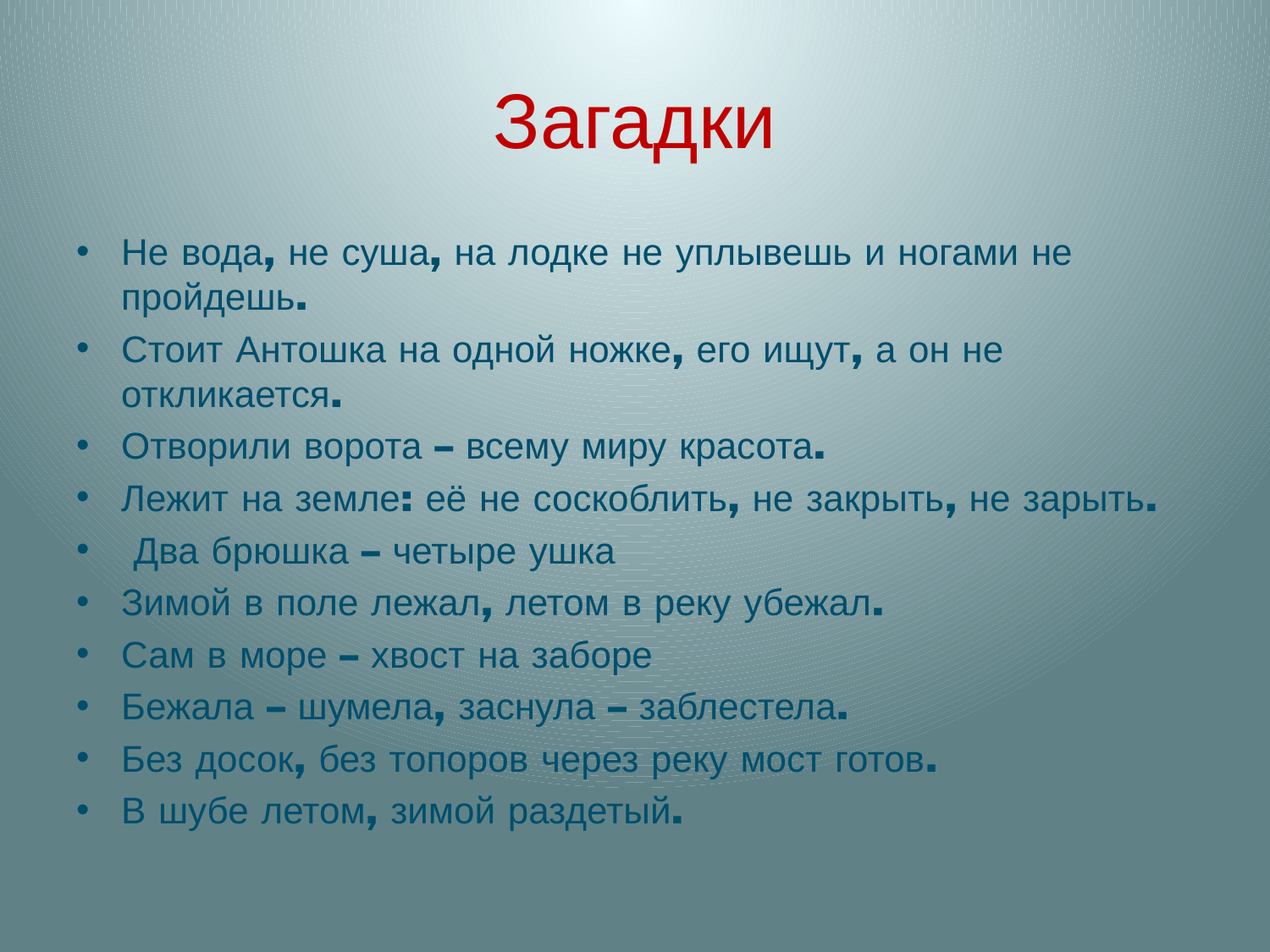

# Загадки
Не вода, не суша, на лодке не уплывешь и ногами не пройдешь.
Стоит Антошка на одной ножке, его ищут, а он не откликается.
Отворили ворота – всему миру красота.
Лежит на земле: её не соскоблить, не закрыть, не зарыть.
 Два брюшка – четыре ушка
Зимой в поле лежал, летом в реку убежал.
Сам в море – хвост на заборе
Бежала – шумела, заснула – заблестела.
Без досок, без топоров через реку мост готов.
В шубе летом, зимой раздетый.